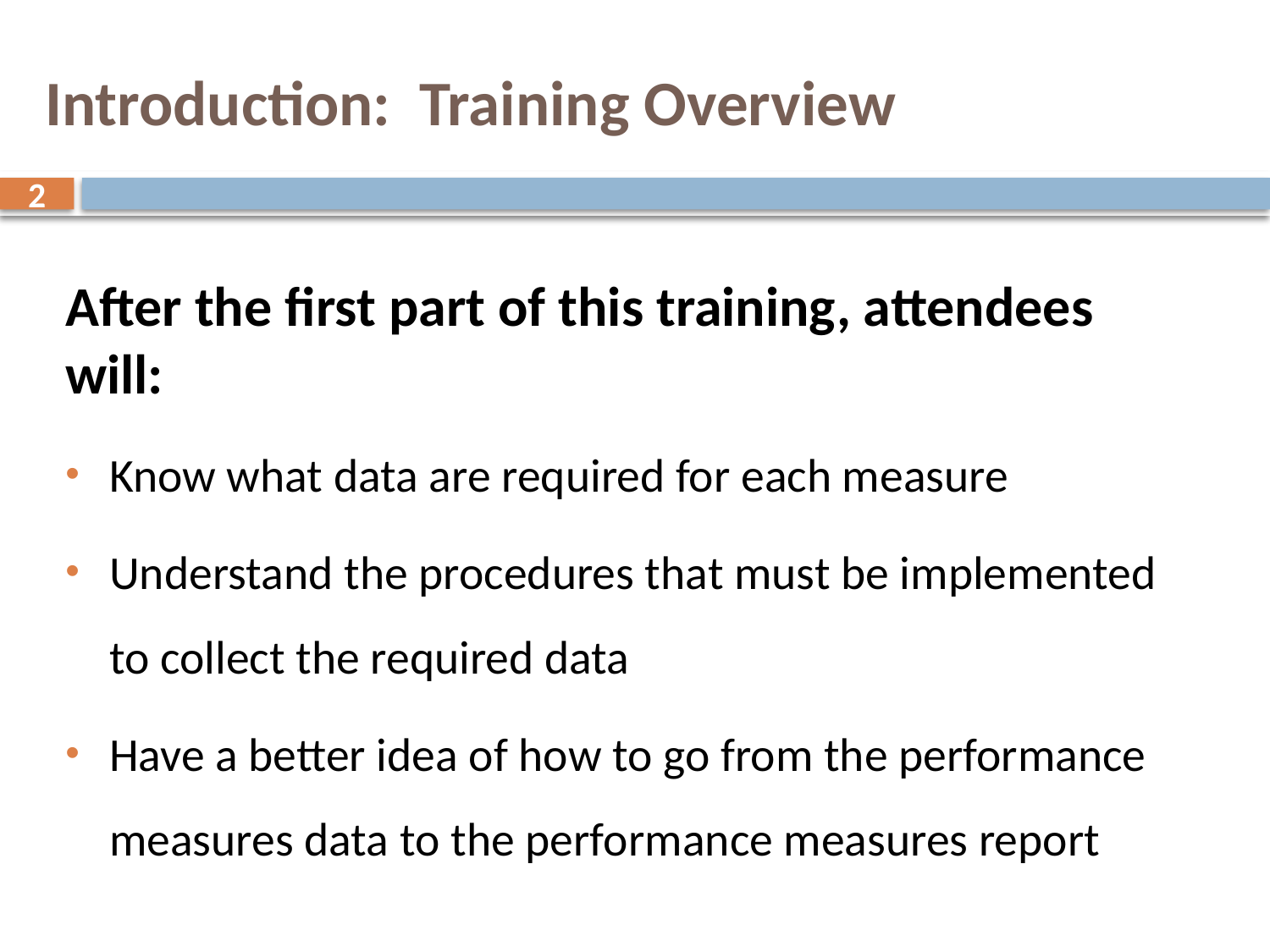

# Introduction:  Training Overview
2
After the first part of this training, attendees will:
Know what data are required for each measure
Understand the procedures that must be implemented to collect the required data
Have a better idea of how to go from the performance measures data to the performance measures report